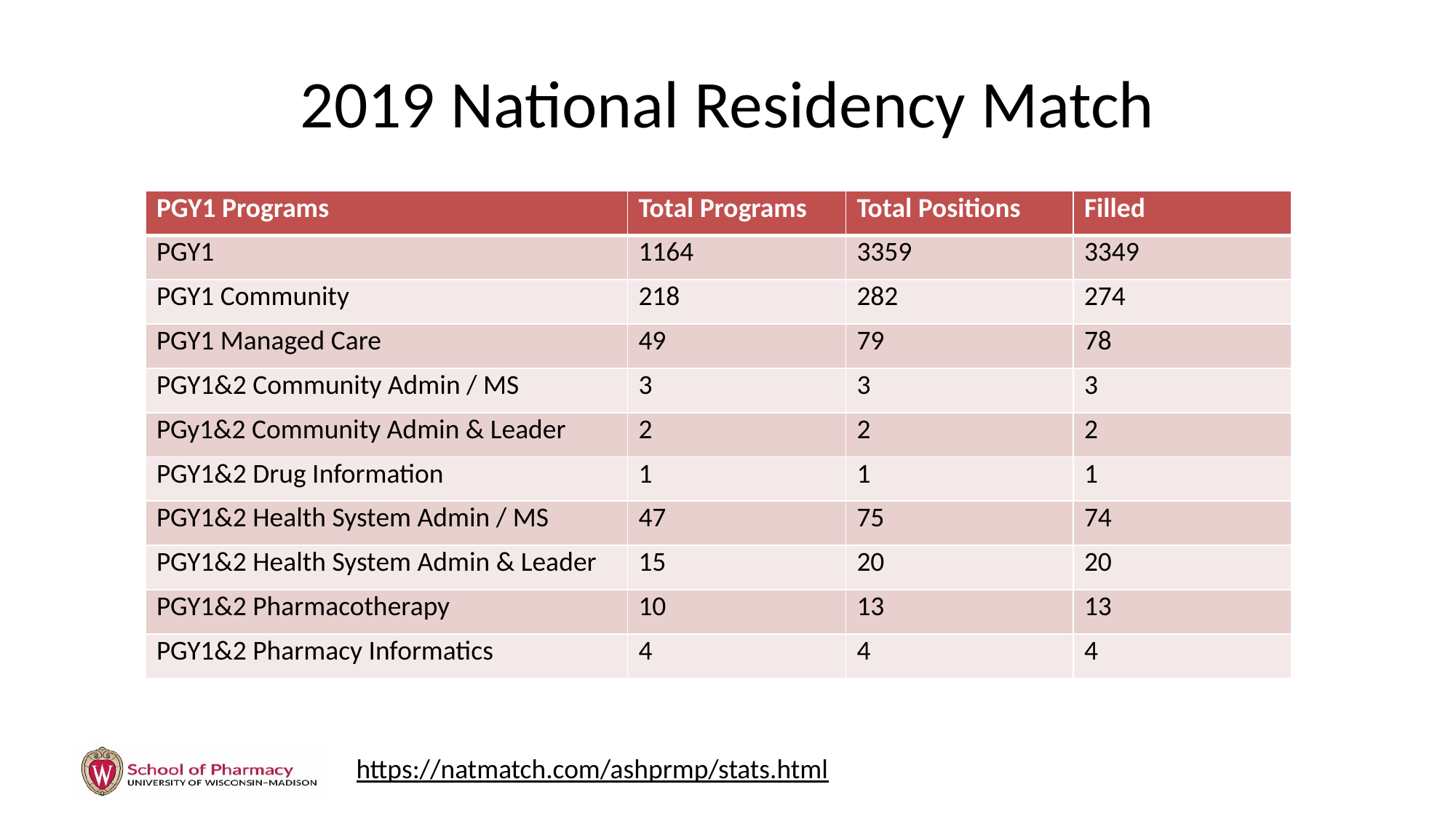

# 2019 National Residency Match
| PGY1 Programs | Total Programs | Total Positions | Filled |
| --- | --- | --- | --- |
| PGY1 | 1164 | 3359 | 3349 |
| PGY1 Community | 218 | 282 | 274 |
| PGY1 Managed Care | 49 | 79 | 78 |
| PGY1&2 Community Admin / MS | 3 | 3 | 3 |
| PGy1&2 Community Admin & Leader | 2 | 2 | 2 |
| PGY1&2 Drug Information | 1 | 1 | 1 |
| PGY1&2 Health System Admin / MS | 47 | 75 | 74 |
| PGY1&2 Health System Admin & Leader | 15 | 20 | 20 |
| PGY1&2 Pharmacotherapy | 10 | 13 | 13 |
| PGY1&2 Pharmacy Informatics | 4 | 4 | 4 |
https://natmatch.com/ashprmp/stats.html